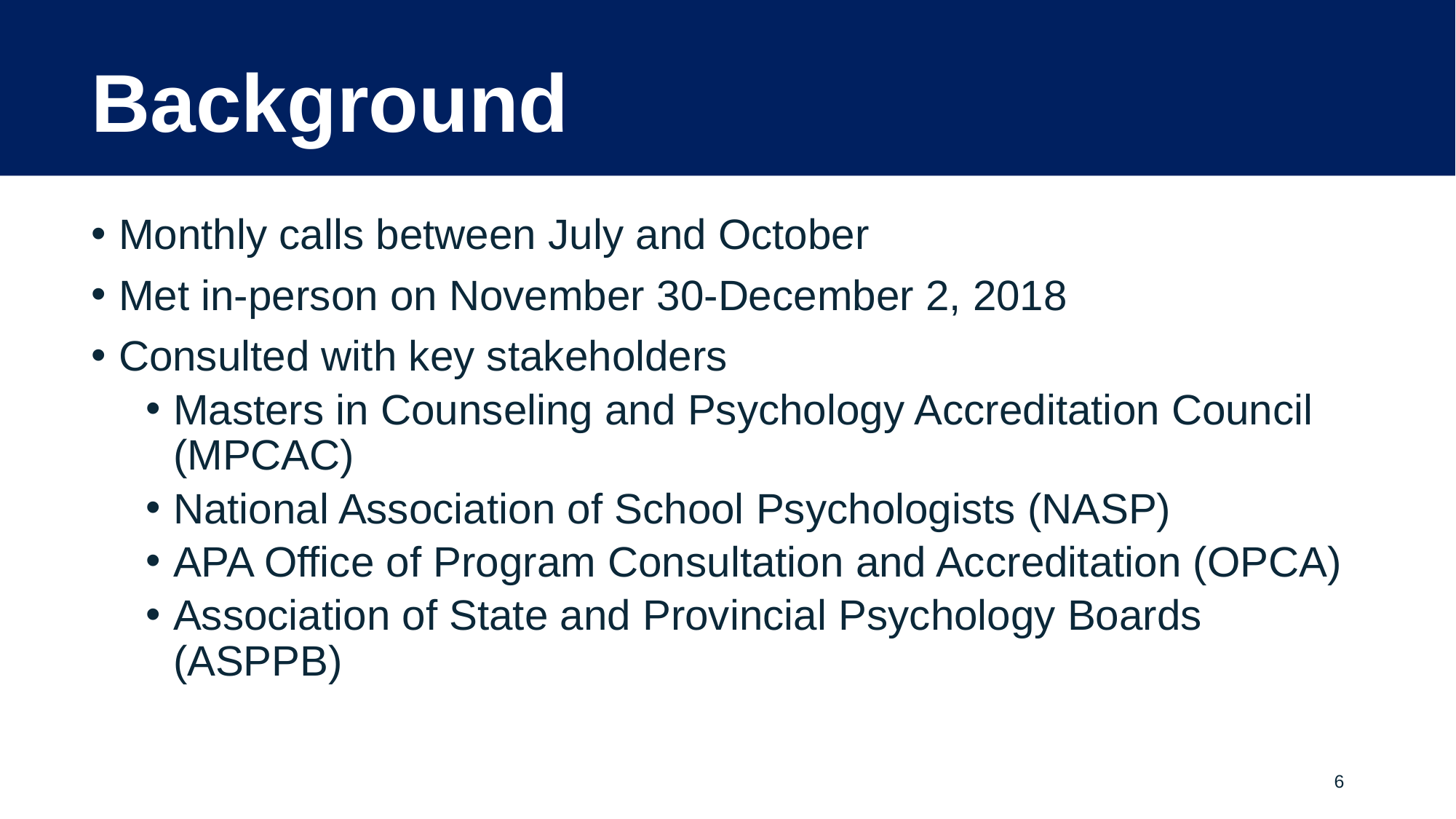

# Background
Monthly calls between July and October
Met in-person on November 30-December 2, 2018
Consulted with key stakeholders
Masters in Counseling and Psychology Accreditation Council (MPCAC)
National Association of School Psychologists (NASP)
APA Office of Program Consultation and Accreditation (OPCA)
Association of State and Provincial Psychology Boards (ASPPB)

6